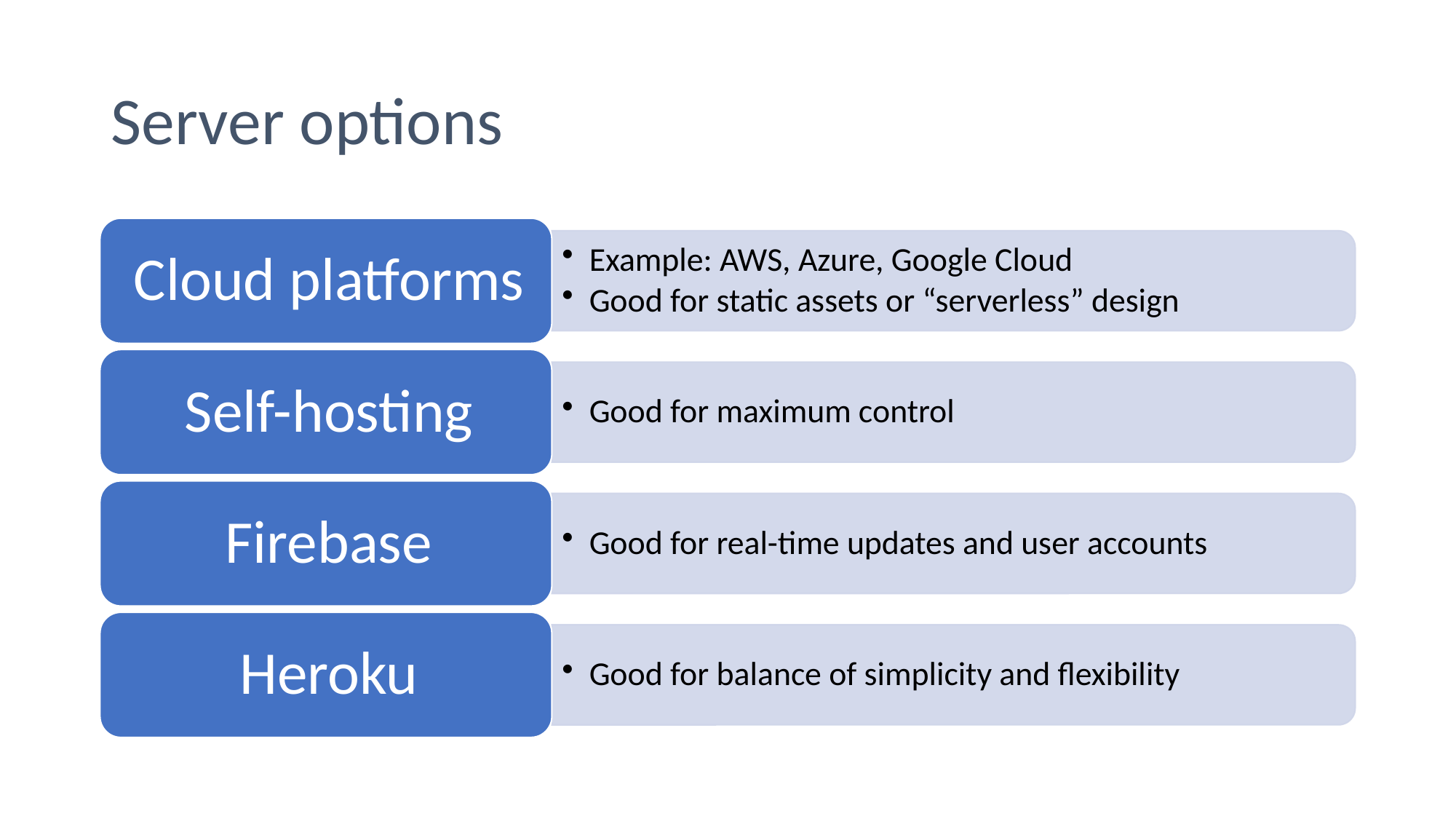

# Server options
Example: AWS, Azure, Google Cloud
Good for static assets or “serverless” design
Cloud platforms
Good for maximum control
Self-hosting
Good for real-time updates and user accounts
Firebase
Good for balance of simplicity and flexibility
Heroku